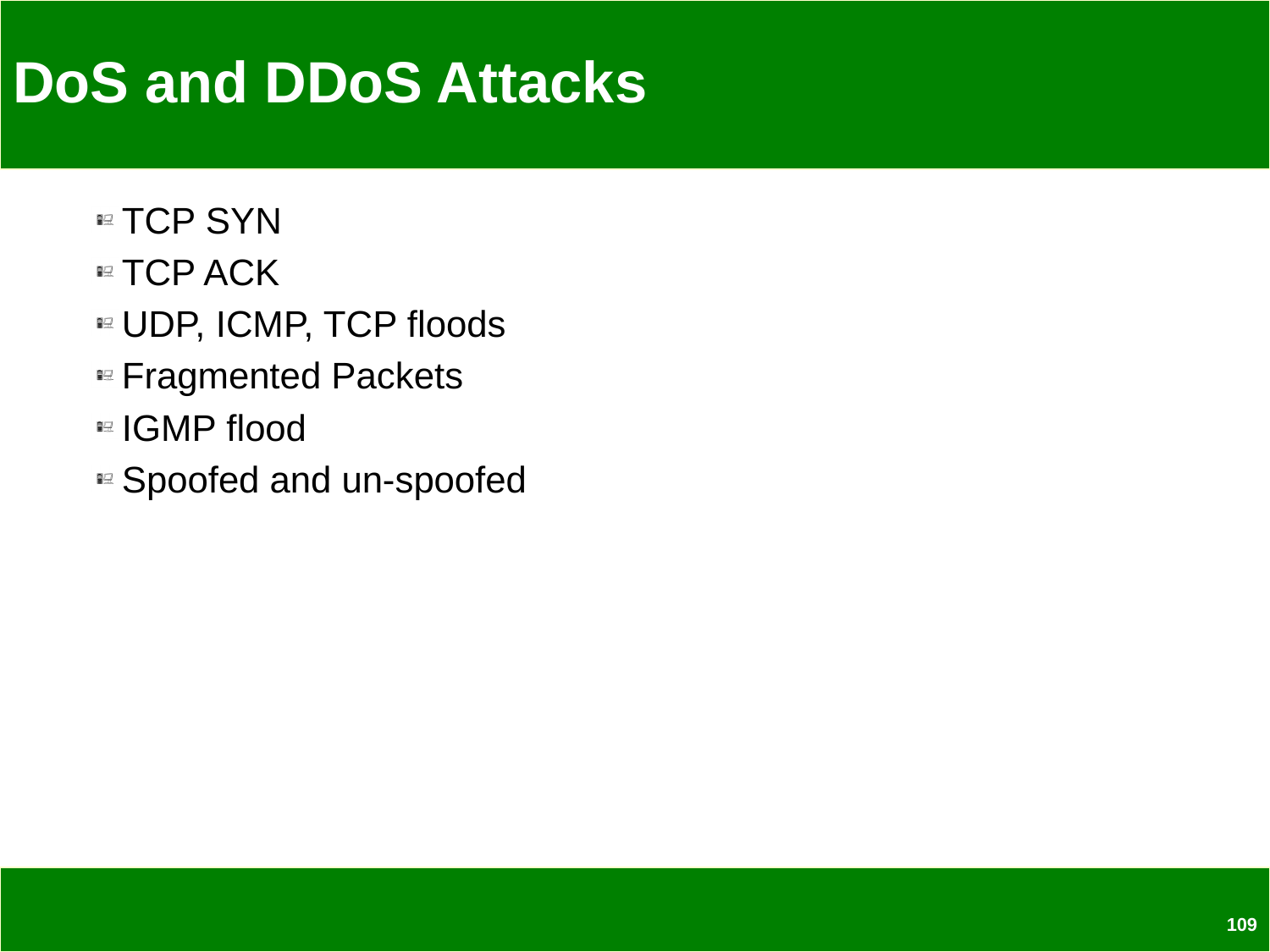

# DoS and DDoS Attacks
TCP SYN
TCP ACK
UDP, ICMP, TCP floods
Fragmented Packets
IGMP flood
Spoofed and un-spoofed

109